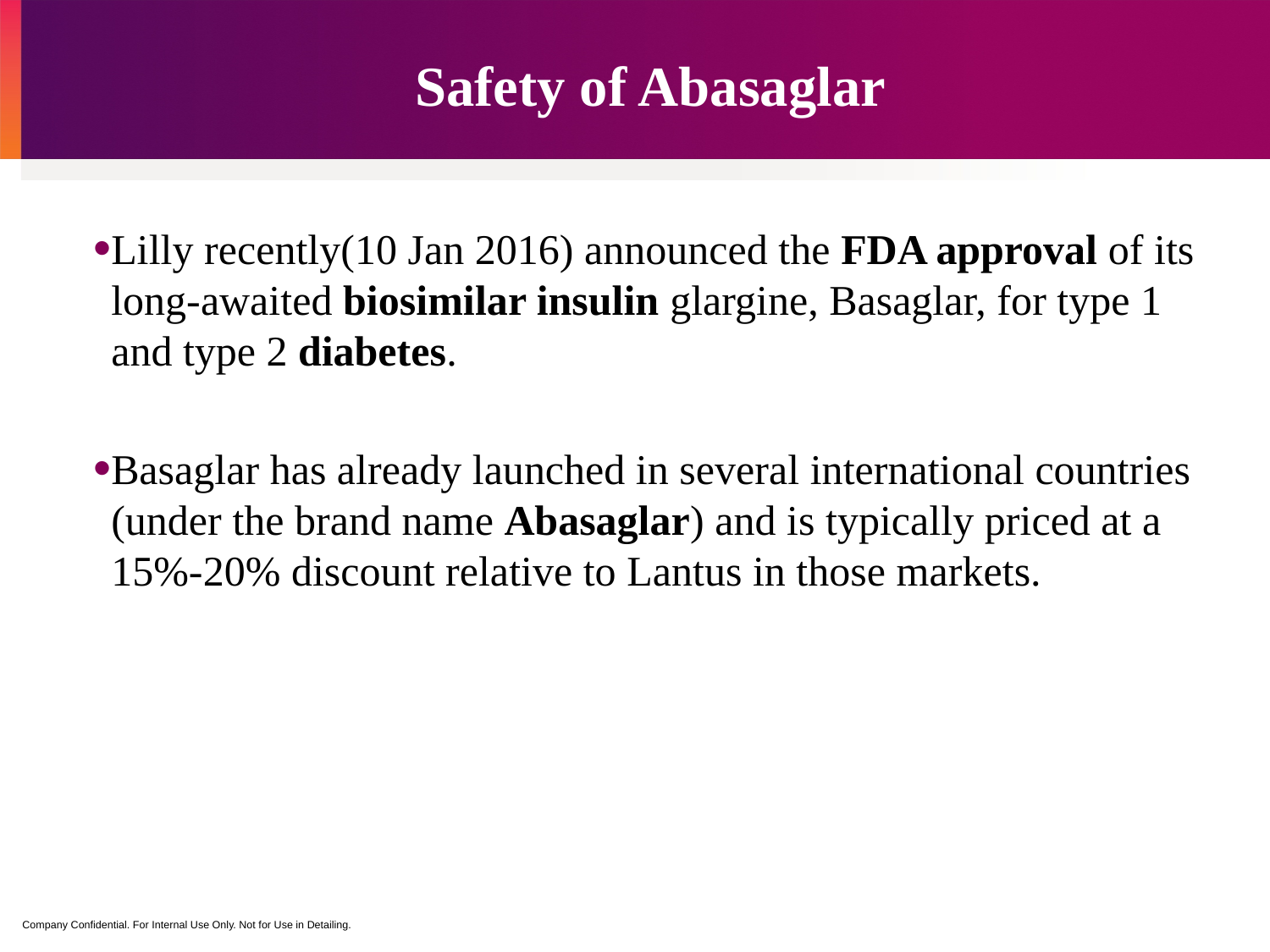

# Safety of Abasaglar
Lilly recently(10 Jan 2016) announced the FDA approval of its long-awaited biosimilar insulin glargine, Basaglar, for type 1 and type 2 diabetes.

Basaglar has already launched in several international countries (under the brand name Abasaglar) and is typically priced at a 15%-20% discount relative to Lantus in those markets.